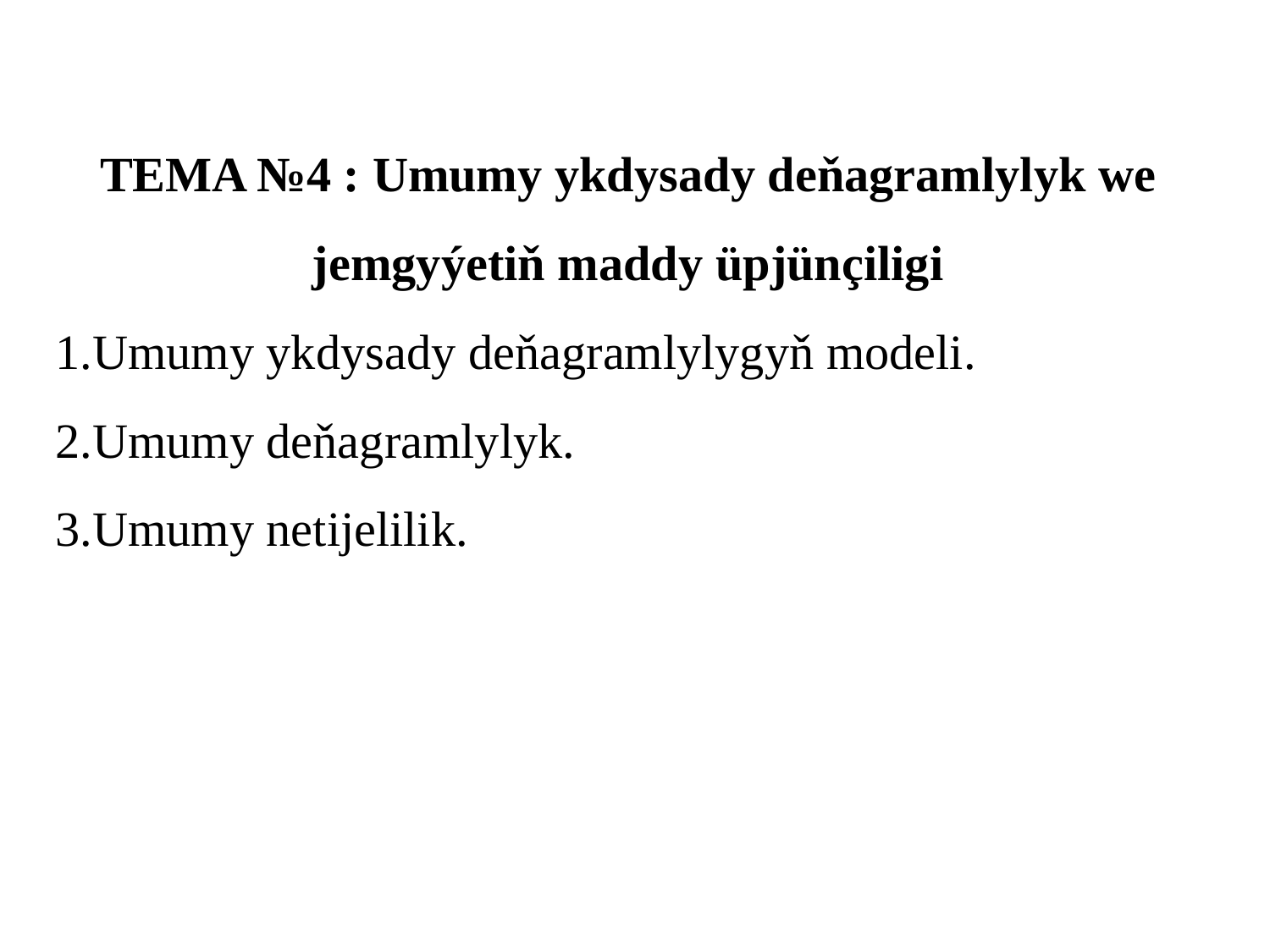

TEMA №4 : Umumy ykdysady deňagramlylyk we jemgyýetiň maddy üpjünçiligi
1.Umumy ykdysady deňagramlylygyň modeli.
2.Umumy deňagramlylyk.
3.Umumy netijelilik.